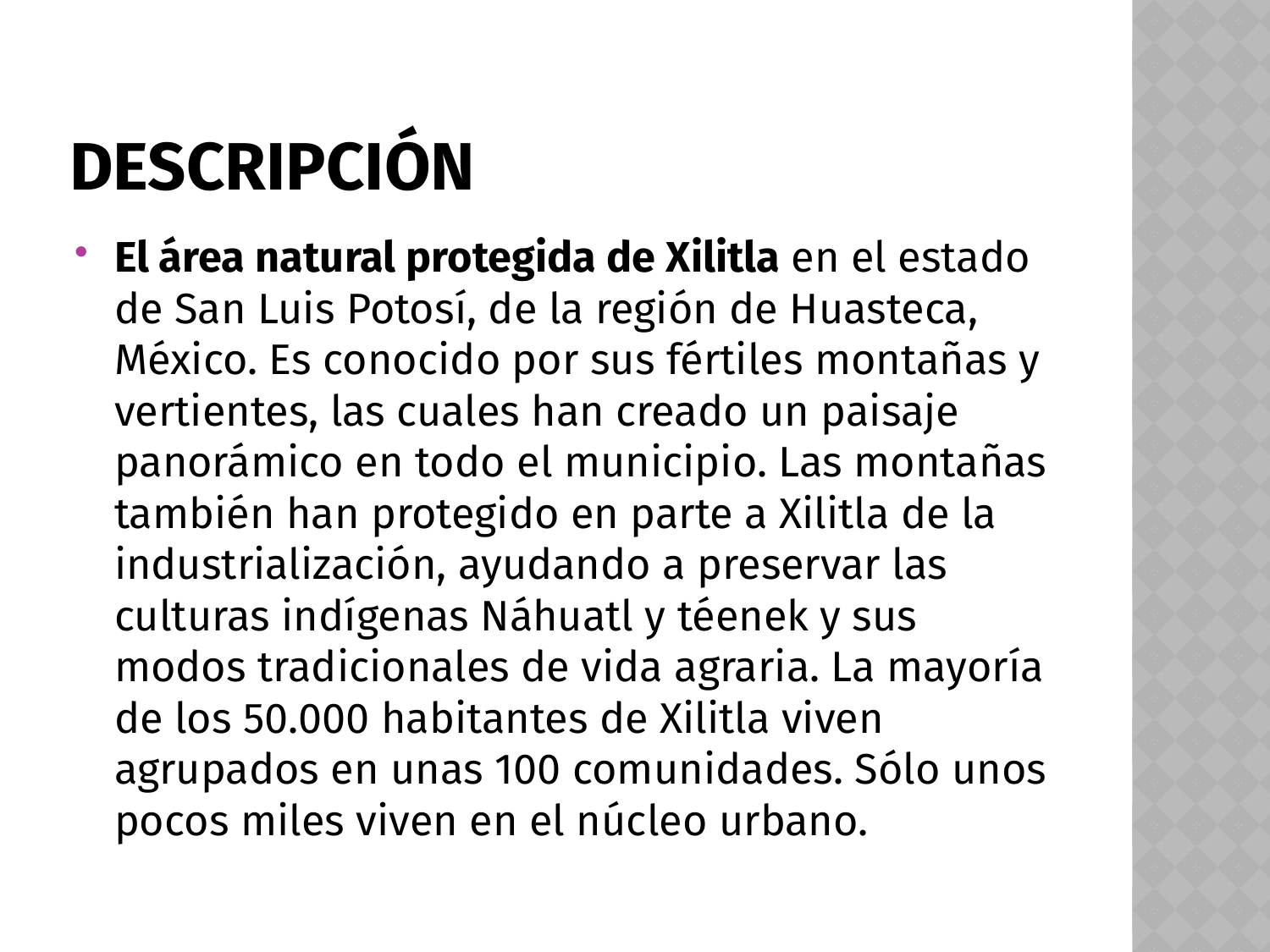

# descripción
El área natural protegida de Xilitla en el estado de San Luis Potosí, de la región de Huasteca, México. Es conocido por sus fértiles montañas y vertientes, las cuales han creado un paisaje panorámico en todo el municipio. Las montañas también han protegido en parte a Xilitla de la industrialización, ayudando a preservar las culturas indígenas Náhuatl y téenek y sus modos tradicionales de vida agraria. La mayoría de los 50.000 habitantes de Xilitla viven agrupados en unas 100 comunidades. Sólo unos pocos miles viven en el núcleo urbano.